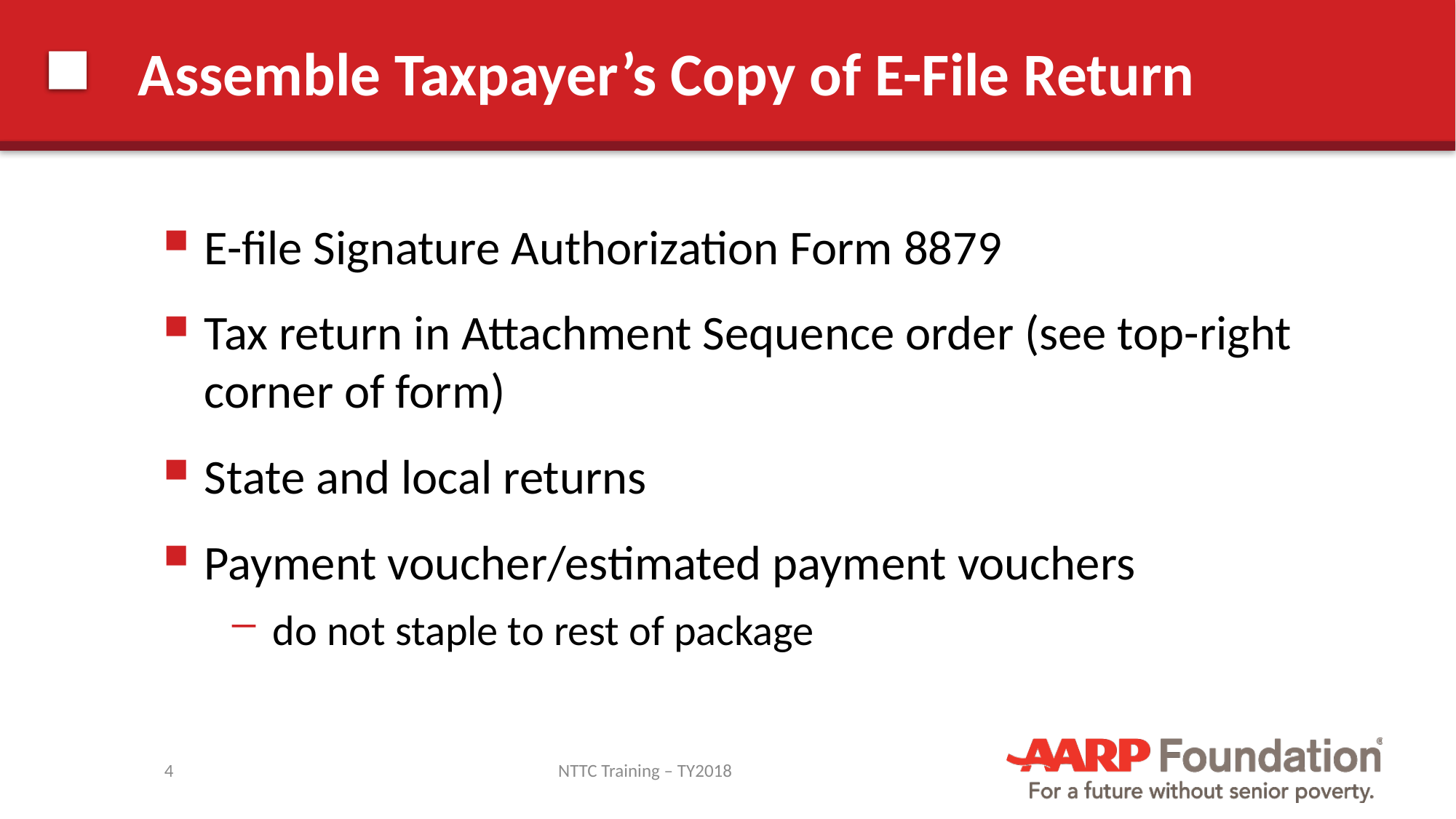

# Assemble Taxpayer’s Copy of E-File Return
E-file Signature Authorization Form 8879
Tax return in Attachment Sequence order (see top-right corner of form)
State and local returns
Payment voucher/estimated payment vouchers
do not staple to rest of package
4
NTTC Training – TY2018